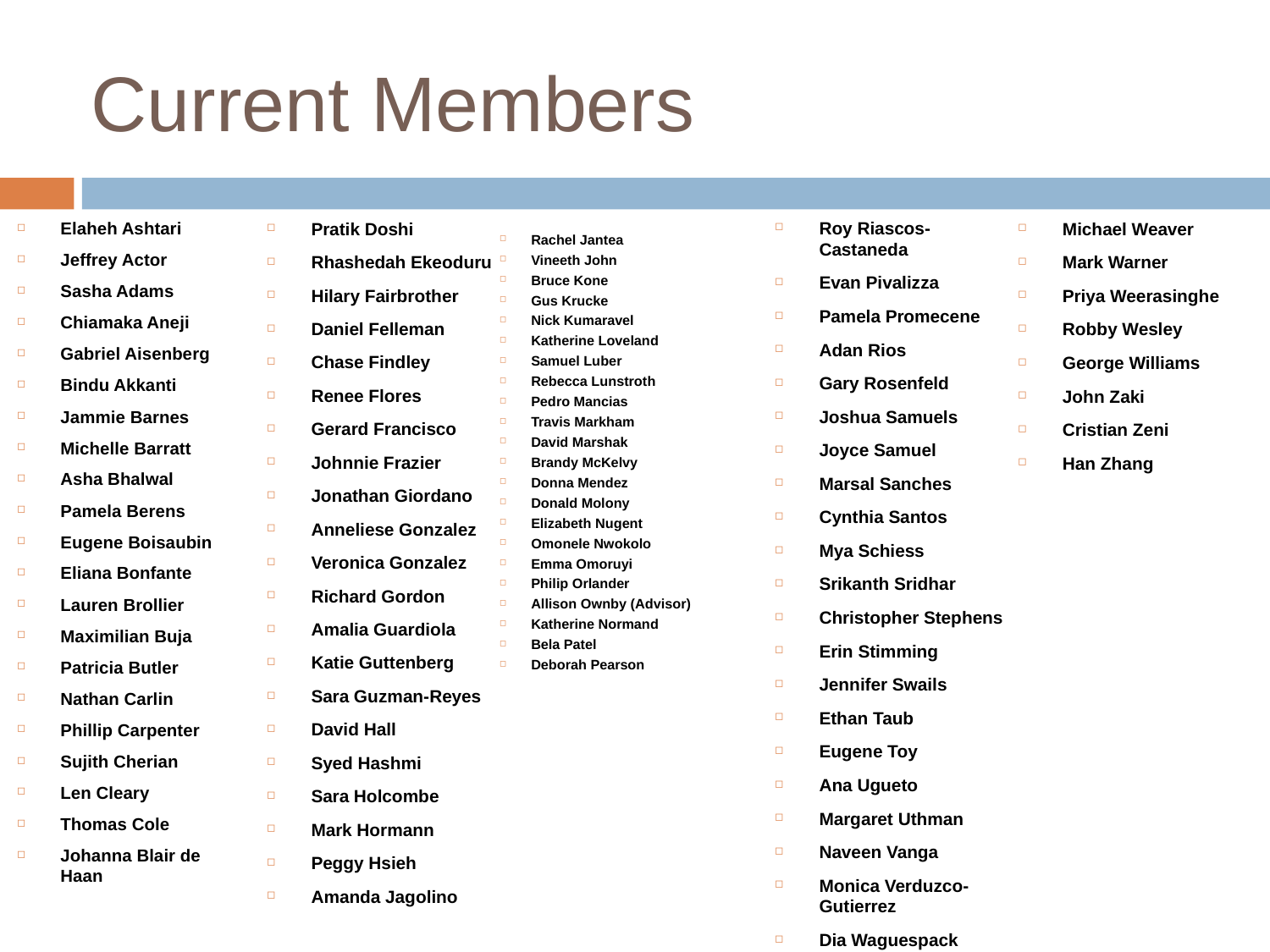

# Current Members

Rachel Jantea
Vineeth John
Bruce Kone
Gus Krucke
Nick Kumaravel
Katherine Loveland
Samuel Luber
Rebecca Lunstroth
Pedro Mancias
Travis Markham
David Marshak
Brandy McKelvy
Donna Mendez
Donald Molony
Elizabeth Nugent
Omonele Nwokolo
Emma Omoruyi
Philip Orlander
Allison Ownby (Advisor)
Katherine Normand
Bela Patel
Deborah Pearson

Roy Riascos-Castaneda
Evan Pivalizza
Pamela Promecene
Adan Rios
Gary Rosenfeld
Joshua Samuels
Joyce Samuel
Marsal Sanches
Cynthia Santos
Mya Schiess
Srikanth Sridhar
Christopher Stephens
Erin Stimming
Jennifer Swails
Ethan Taub
Eugene Toy
Ana Ugueto
Margaret Uthman
Naveen Vanga
Monica Verduzco-Gutierrez
Dia Waguespack
Elaheh Ashtari
Jeffrey Actor
Sasha Adams
Chiamaka Aneji
Gabriel Aisenberg
Bindu Akkanti
Jammie Barnes
Michelle Barratt
Asha Bhalwal
Pamela Berens
Eugene Boisaubin
Eliana Bonfante
Lauren Brollier
Maximilian Buja
Patricia Butler
Nathan Carlin
Phillip Carpenter
Sujith Cherian
Len Cleary
Thomas Cole
Johanna Blair de Haan
Pratik Doshi
Rhashedah Ekeoduru
Hilary Fairbrother
Daniel Felleman
Chase Findley
Renee Flores
Gerard Francisco
Johnnie Frazier
Jonathan Giordano
Anneliese Gonzalez
Veronica Gonzalez
Richard Gordon
Amalia Guardiola
Katie Guttenberg
Sara Guzman-Reyes
David Hall
Syed Hashmi
Sara Holcombe
Mark Hormann
Peggy Hsieh
Amanda Jagolino
Michael Weaver
Mark Warner
Priya Weerasinghe
Robby Wesley
George Williams
John Zaki
Cristian Zeni
Han Zhang